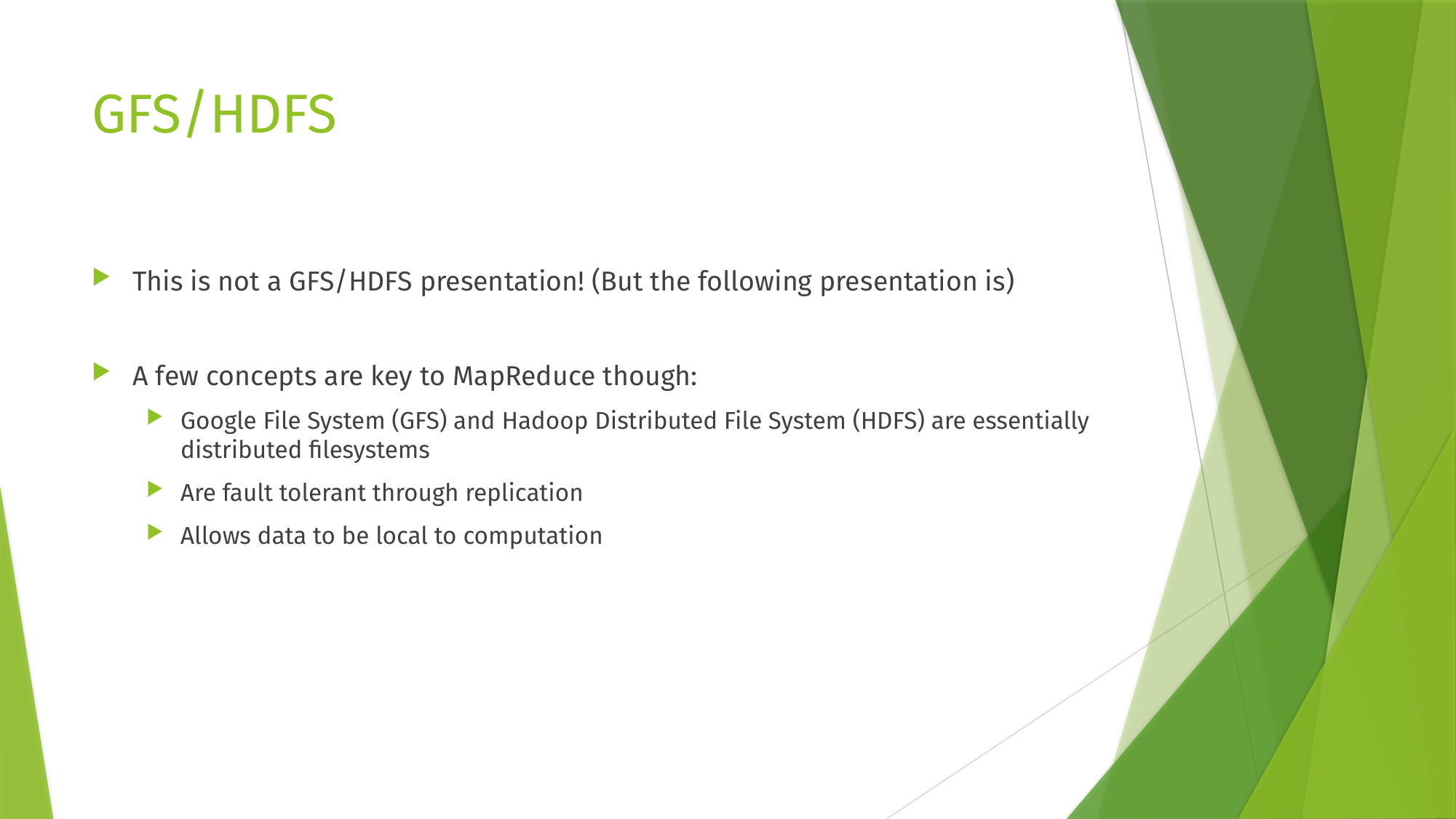

# GFS/HDFS
This is not a GFS/HDFS presentation! (But the following presentation is)

A few concepts are key to MapReduce though:
Google File System (GFS) and Hadoop Distributed File System (HDFS) are essentially distributed filesystems
Are fault tolerant through replication
Allows data to be local to computation